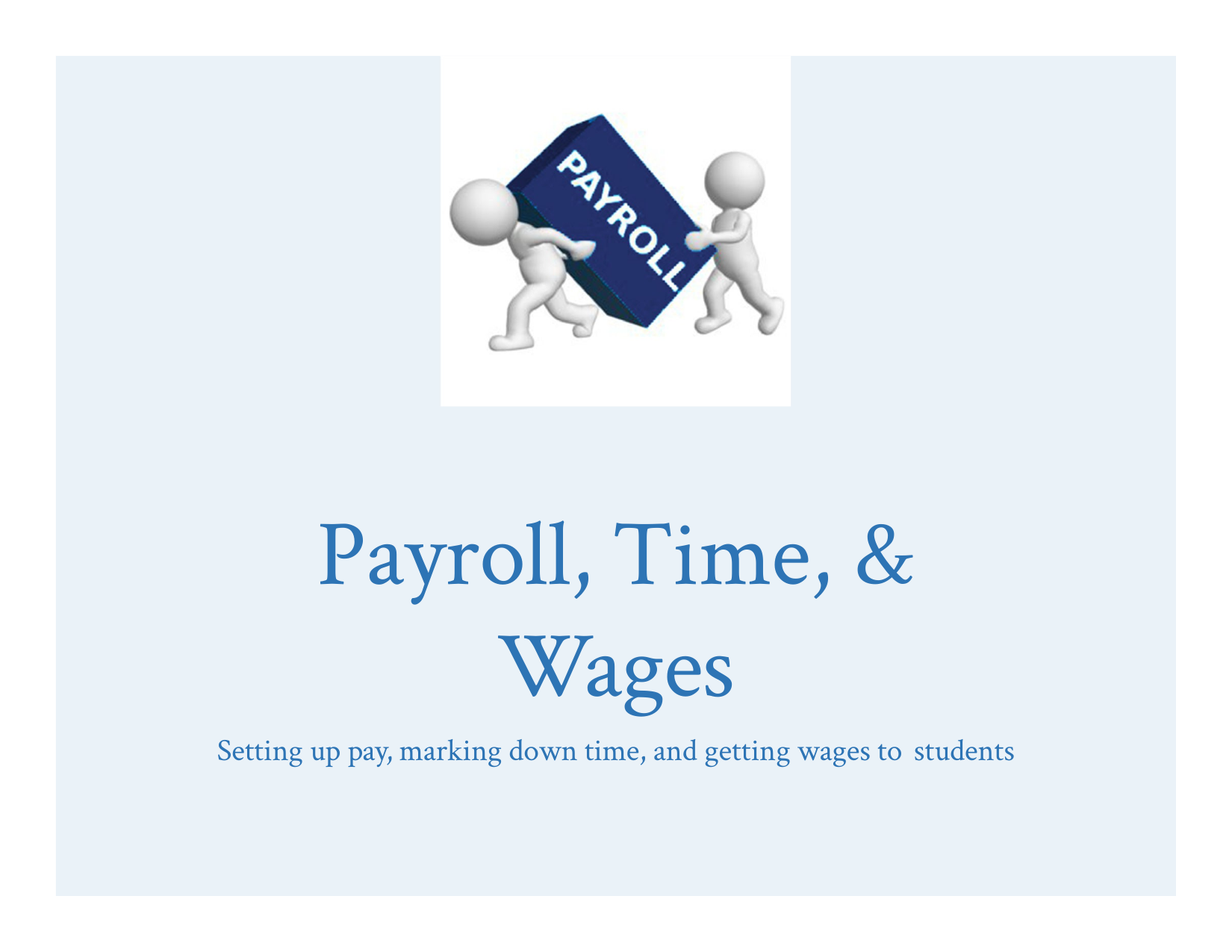

Payroll, Time, & Wages
Setting up pay, marking down time, and getting wages to students